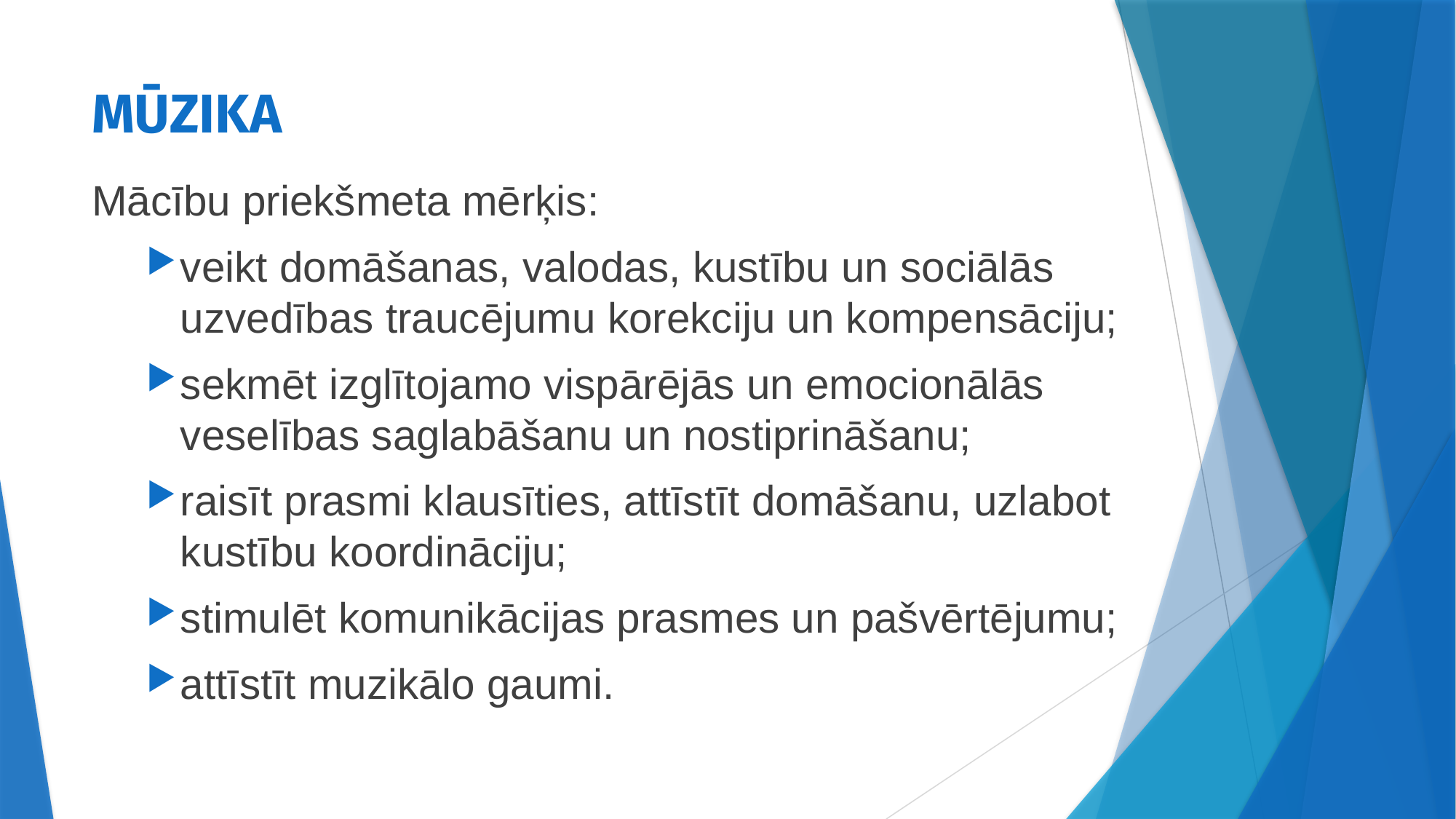

# MŪZIKA
Mācību priekšmeta mērķis:
veikt domāšanas, valodas, kustību un sociālās uzvedības traucējumu korekciju un kompensāciju;
sekmēt izglītojamo vispārējās un emocionālās veselības saglabāšanu un nostiprināšanu;
raisīt prasmi klausīties, attīstīt domāšanu, uzlabot kustību koordināciju;
stimulēt komunikācijas prasmes un pašvērtējumu;
attīstīt muzikālo gaumi.